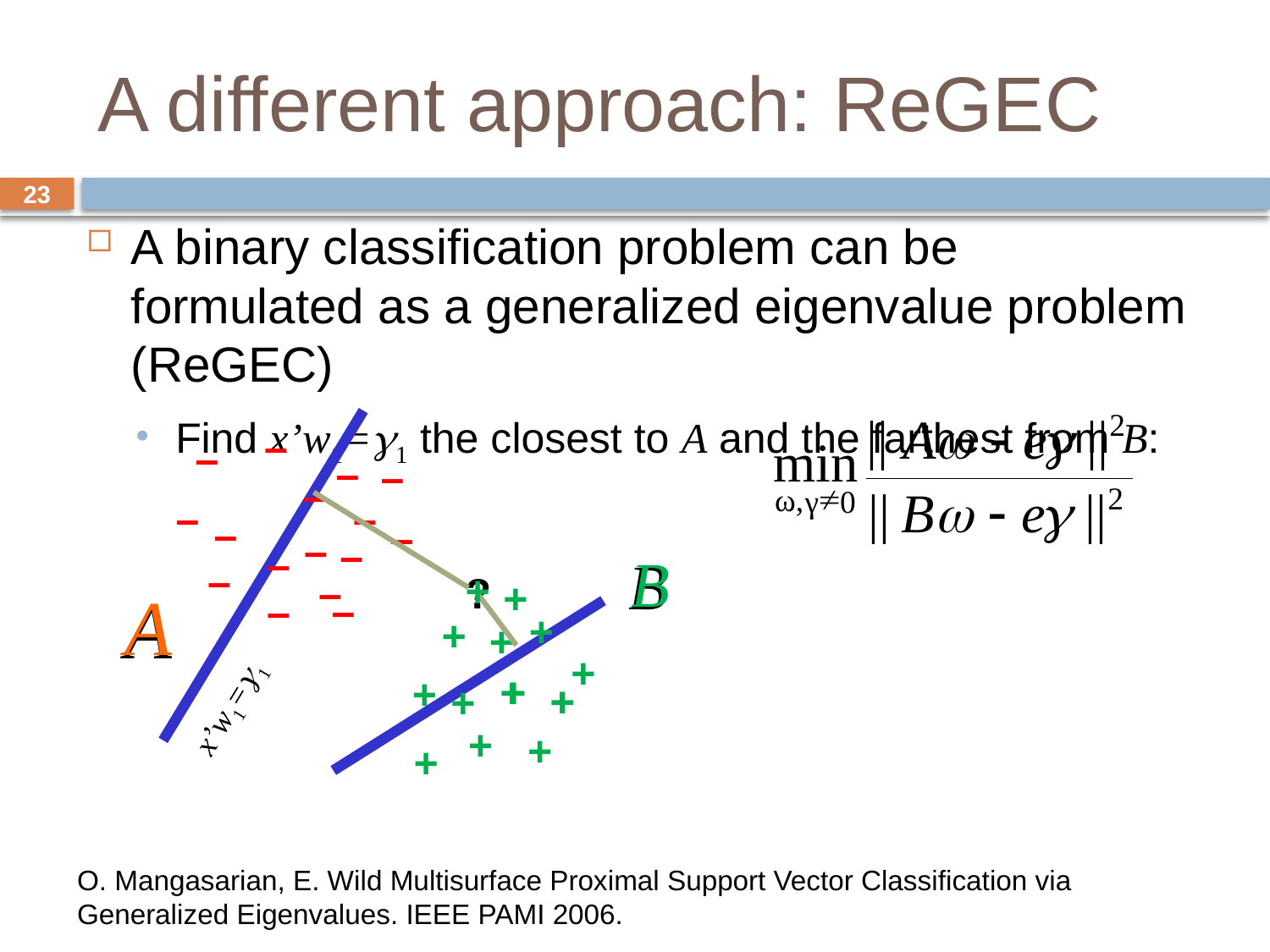

# A different approach: ReGEC
23
A binary classification problem can be formulated as a generalized eigenvalue problem (ReGEC)
Find x’w1=γ1 the closest to A and the farthest from B:

||
A
ω
−
e
γ
||
2
min
≠

||
B
ω
−
e
γ
||
2
ω,
γ
0

–
–
–
–
–
–
–
–
–
–
–
–
B
B
–
+
?
–
+
A
A
–
–
+

+
+
+
+
+
+
+
+
+
x’w1=γ1
+
+
+
O. Mangasarian, E. Wild Multisurface Proximal Support Vector Classification via Generalized Eigenvalues. IEEE PAMI 2006.